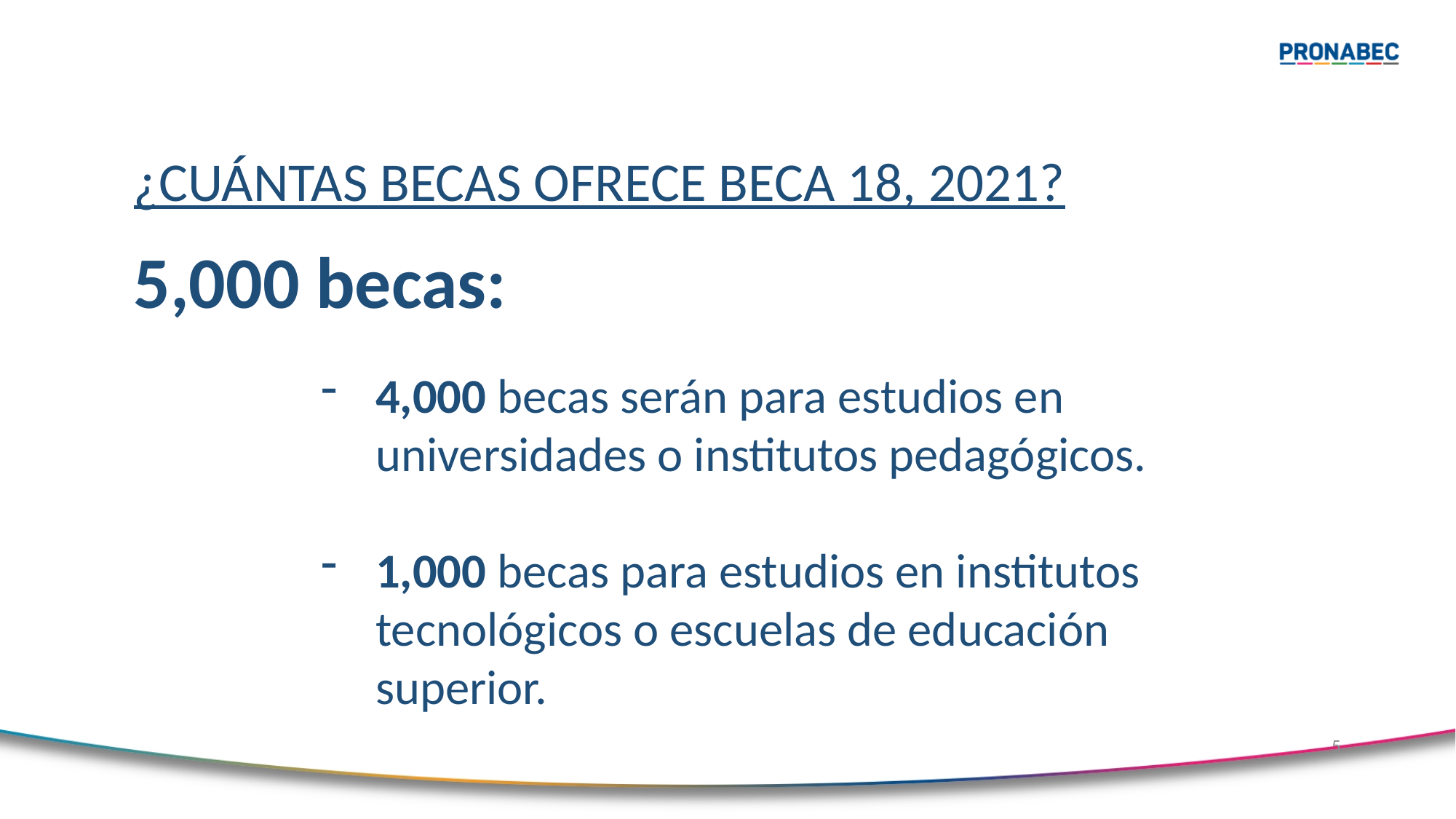

# ¿CUÁNTAS BECAS OFRECE BECA 18, 2021?
5,000 becas:
4,000 becas serán para estudios en universidades o institutos pedagógicos.

1,000 becas para estudios en institutos tecnológicos o escuelas de educación superior.
5